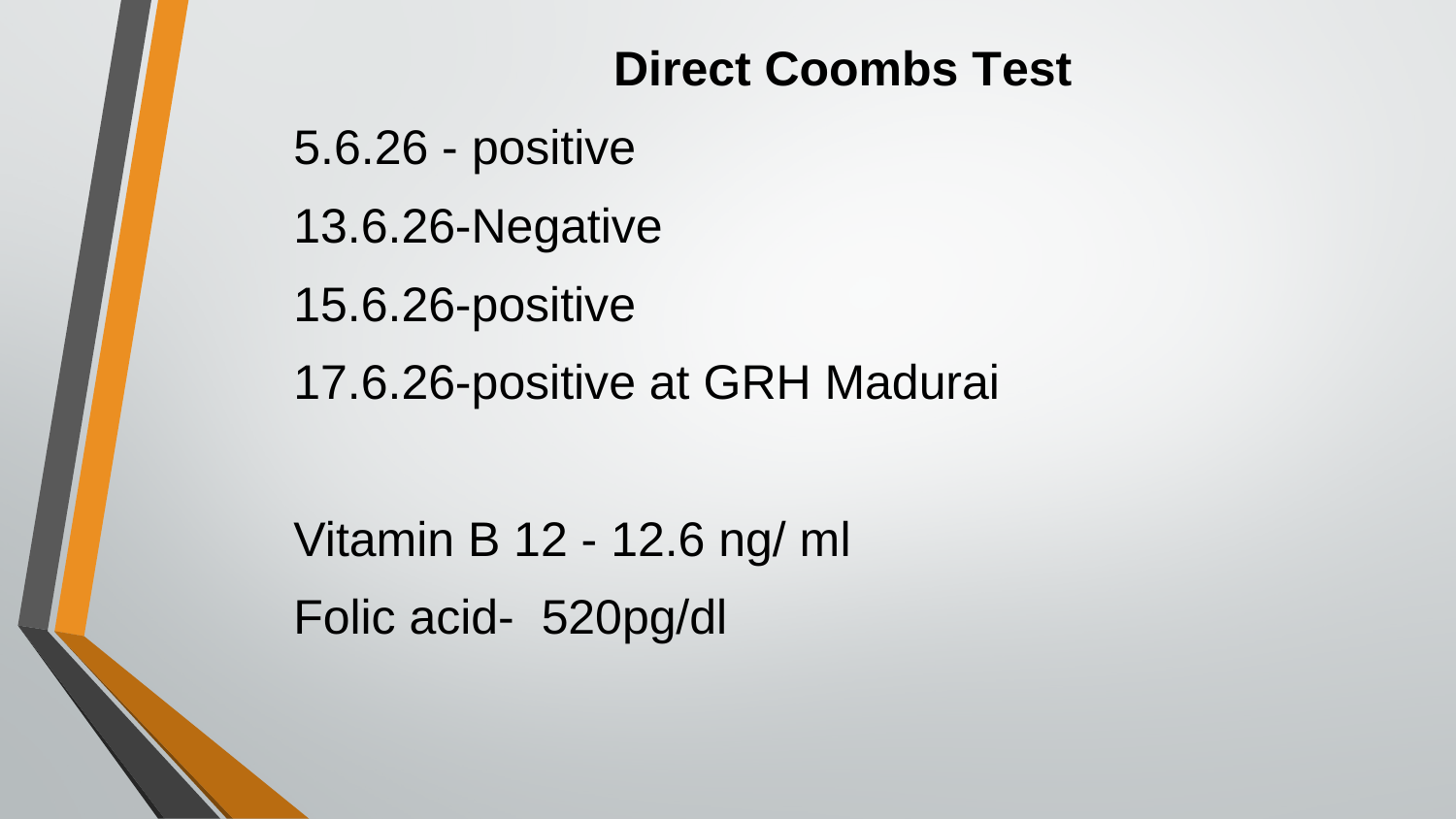

Direct Coombs Test
5.6.26 - positive
13.6.26-Negative
15.6.26-positive
17.6.26-positive at GRH Madurai

Vitamin B 12 - 12.6 ng/ ml
Folic acid-  520pg/dl